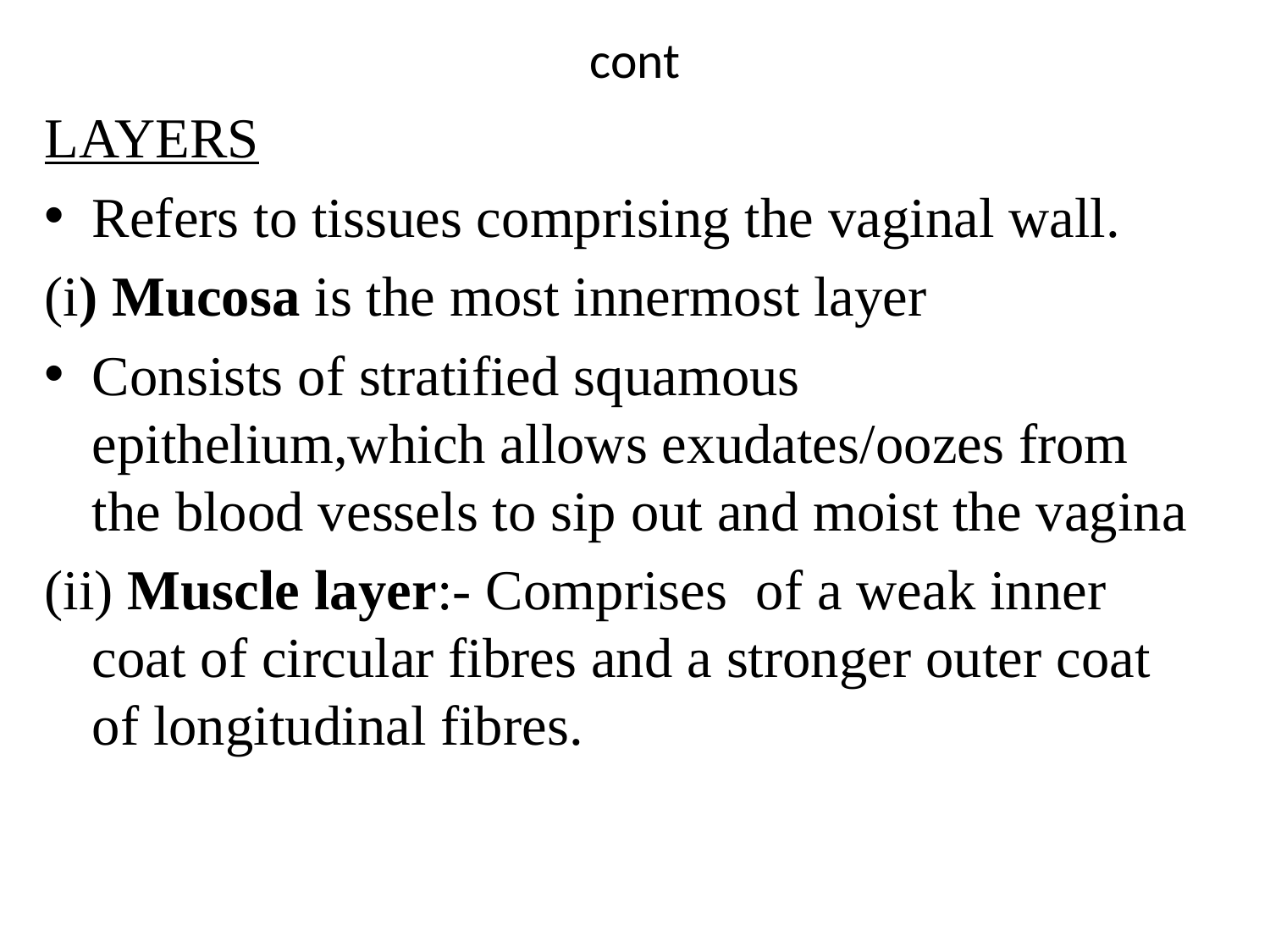

# cont
LAYERS
Refers to tissues comprising the vaginal wall.
(i) Mucosa is the most innermost layer
Consists of stratified squamous epithelium,which allows exudates/oozes from the blood vessels to sip out and moist the vagina
(ii) Muscle layer:- Comprises  of a weak inner coat of circular fibres and a stronger outer coat of longitudinal fibres.